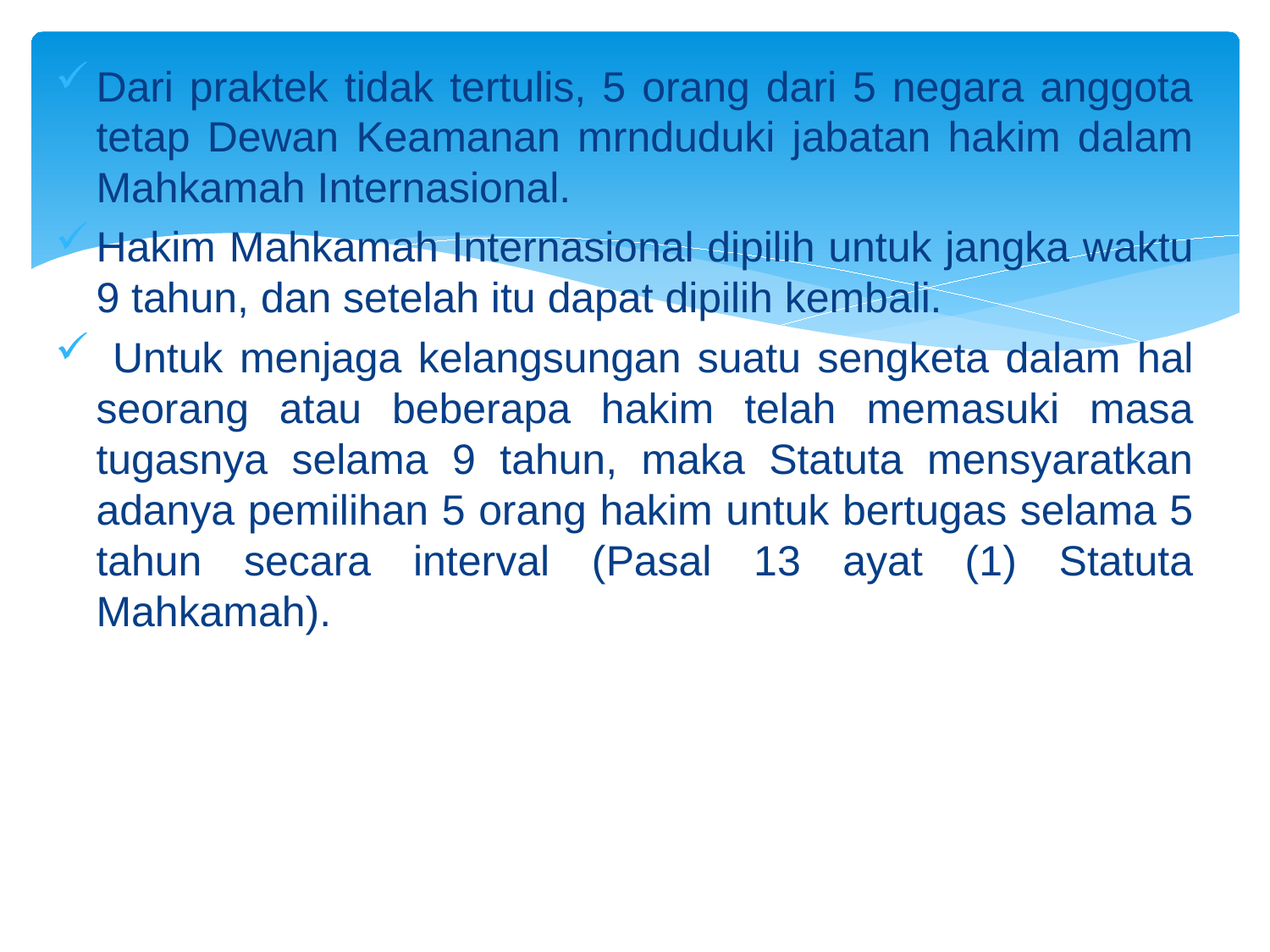

Dari praktek tidak tertulis, 5 orang dari 5 negara anggota tetap Dewan Keamanan mrnduduki jabatan hakim dalam Mahkamah Internasional.
Hakim Mahkamah Internasional dipilih untuk jangka waktu 9 tahun, dan setelah itu dapat dipilih kembali.
 Untuk menjaga kelangsungan suatu sengketa dalam hal seorang atau beberapa hakim telah memasuki masa tugasnya selama 9 tahun, maka Statuta mensyaratkan adanya pemilihan 5 orang hakim untuk bertugas selama 5 tahun secara interval (Pasal 13 ayat (1) Statuta Mahkamah).